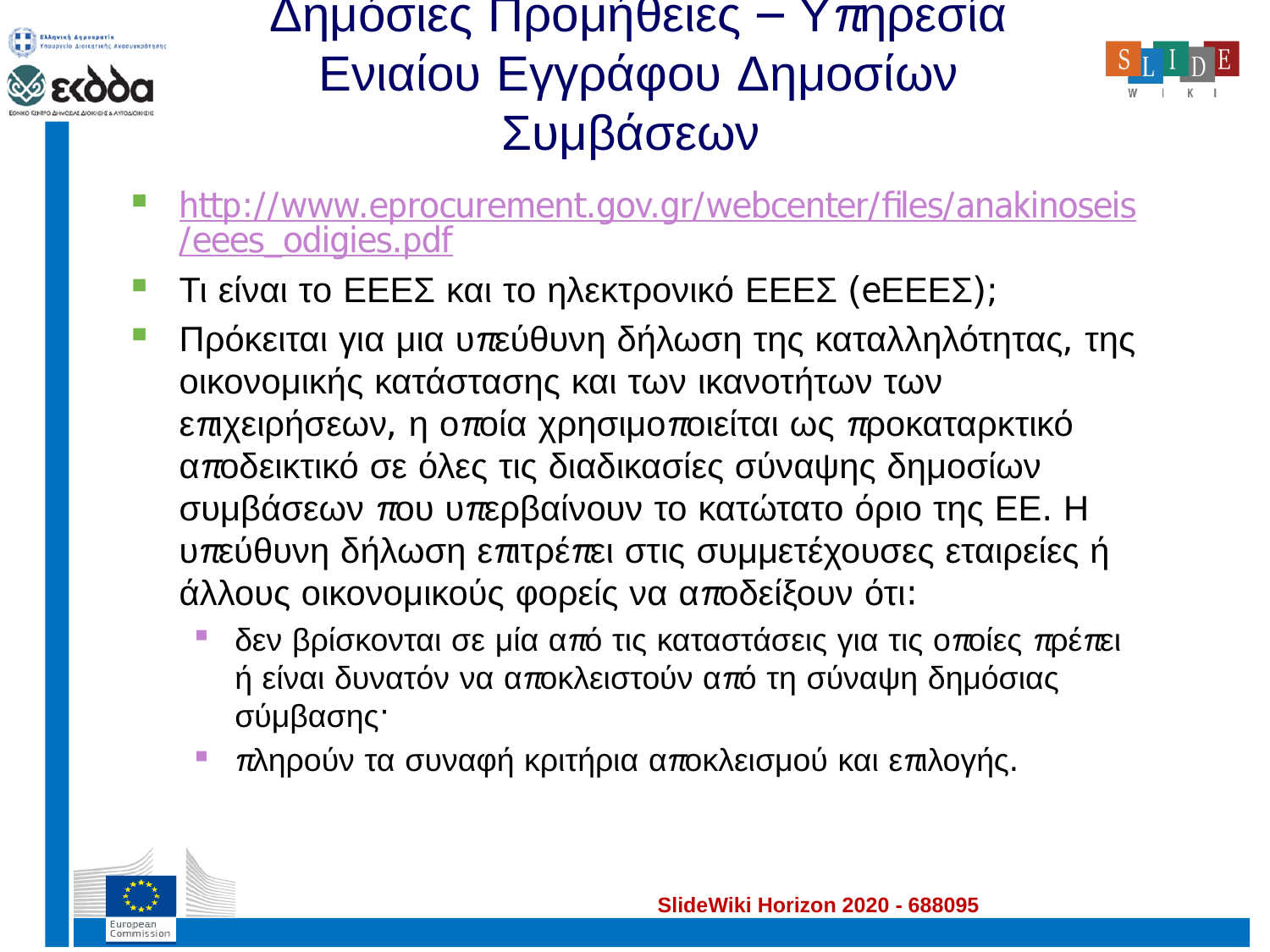

# Δημόσιες Προμήθειες – Υπηρεσία Ενιαίου Εγγράφου Δημοσίων Συμβάσεων
http://www.eprocurement.gov.gr/webcenter/files/anakinoseis/eees_odigies.pdf
Τι είναι το ΕΕΕΣ και το ηλεκτρονικό ΕΕΕΣ (eΕΕΕΣ);
Πρόκειται για μια υπεύθυνη δήλωση της καταλληλότητας, της οικονομικής κατάστασης και των ικανοτήτων των επιχειρήσεων, η οποία χρησιμοποιείται ως προκαταρκτικό αποδεικτικό σε όλες τις διαδικασίες σύναψης δημοσίων συμβάσεων που υπερβαίνουν το κατώτατο όριο της ΕΕ. Η υπεύθυνη δήλωση επιτρέπει στις συμμετέχουσες εταιρείες ή άλλους οικονομικούς φορείς να αποδείξουν ότι:
δεν βρίσκονται σε μία από τις καταστάσεις για τις οποίες πρέπει ή είναι δυνατόν να αποκλειστούν από τη σύναψη δημόσιας σύμβασης·
πληρούν τα συναφή κριτήρια αποκλεισμού και επιλογής.